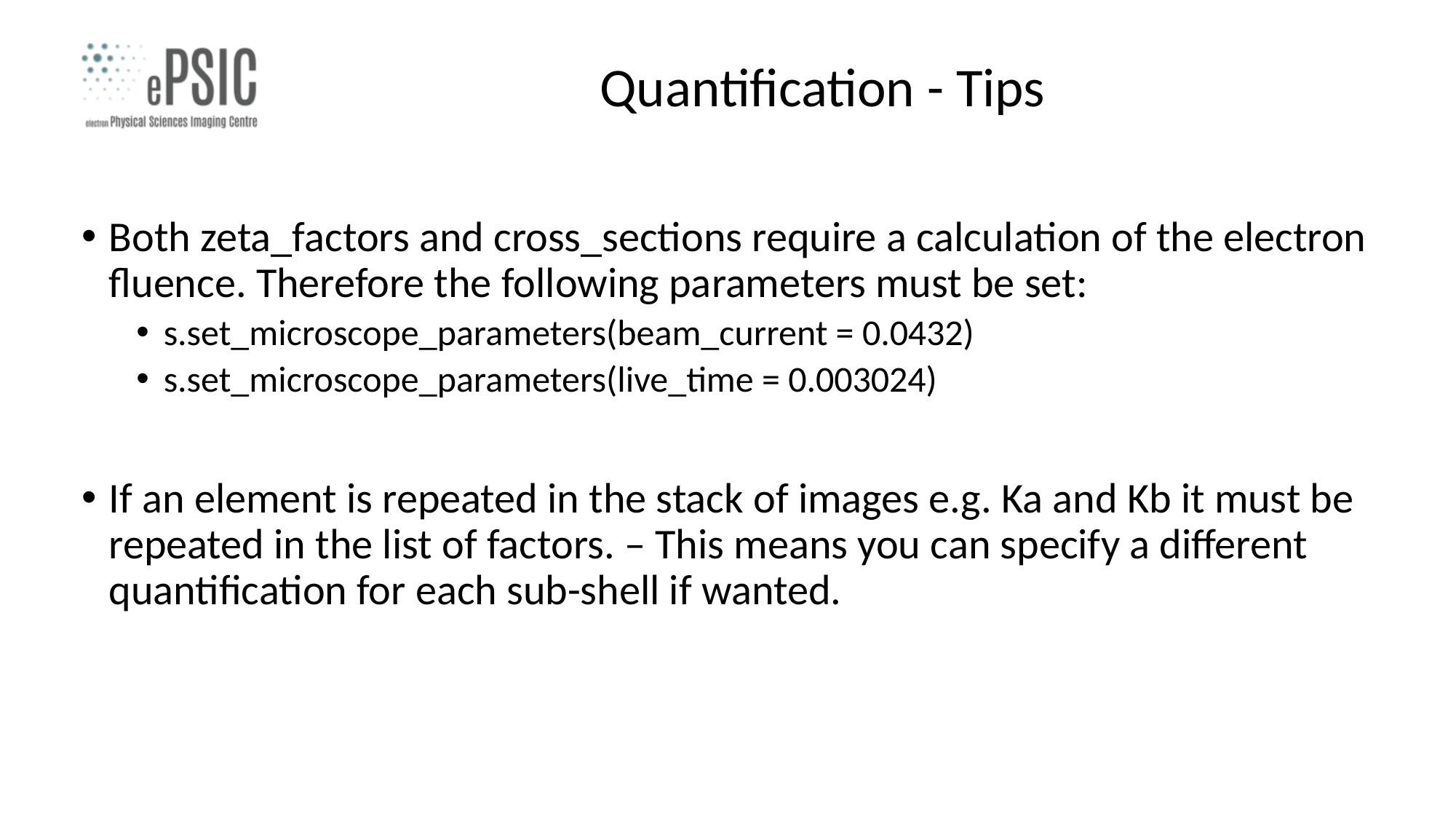

# Quantification - Tips

Both zeta_factors and cross_sections require a calculation of the electron fluence. Therefore the following parameters must be set:
s.set_microscope_parameters(beam_current = 0.0432)
s.set_microscope_parameters(live_time = 0.003024)

If an element is repeated in the stack of images e.g. Ka and Kb it must be repeated in the list of factors. – This means you can specify a different quantification for each sub-shell if wanted.